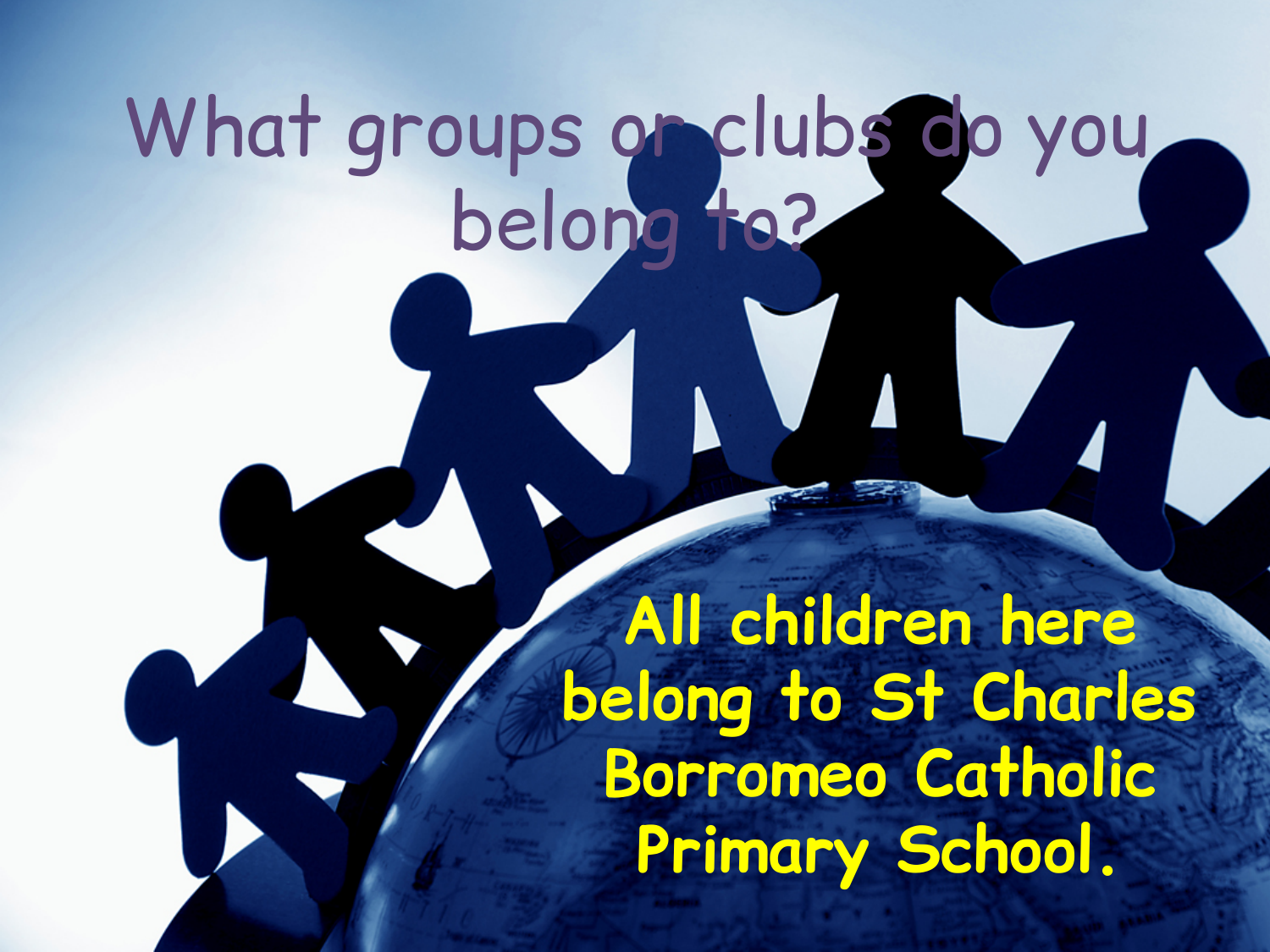

# What groups or clubs do you belong to?
All children here belong to St Charles Borromeo Catholic Primary School.